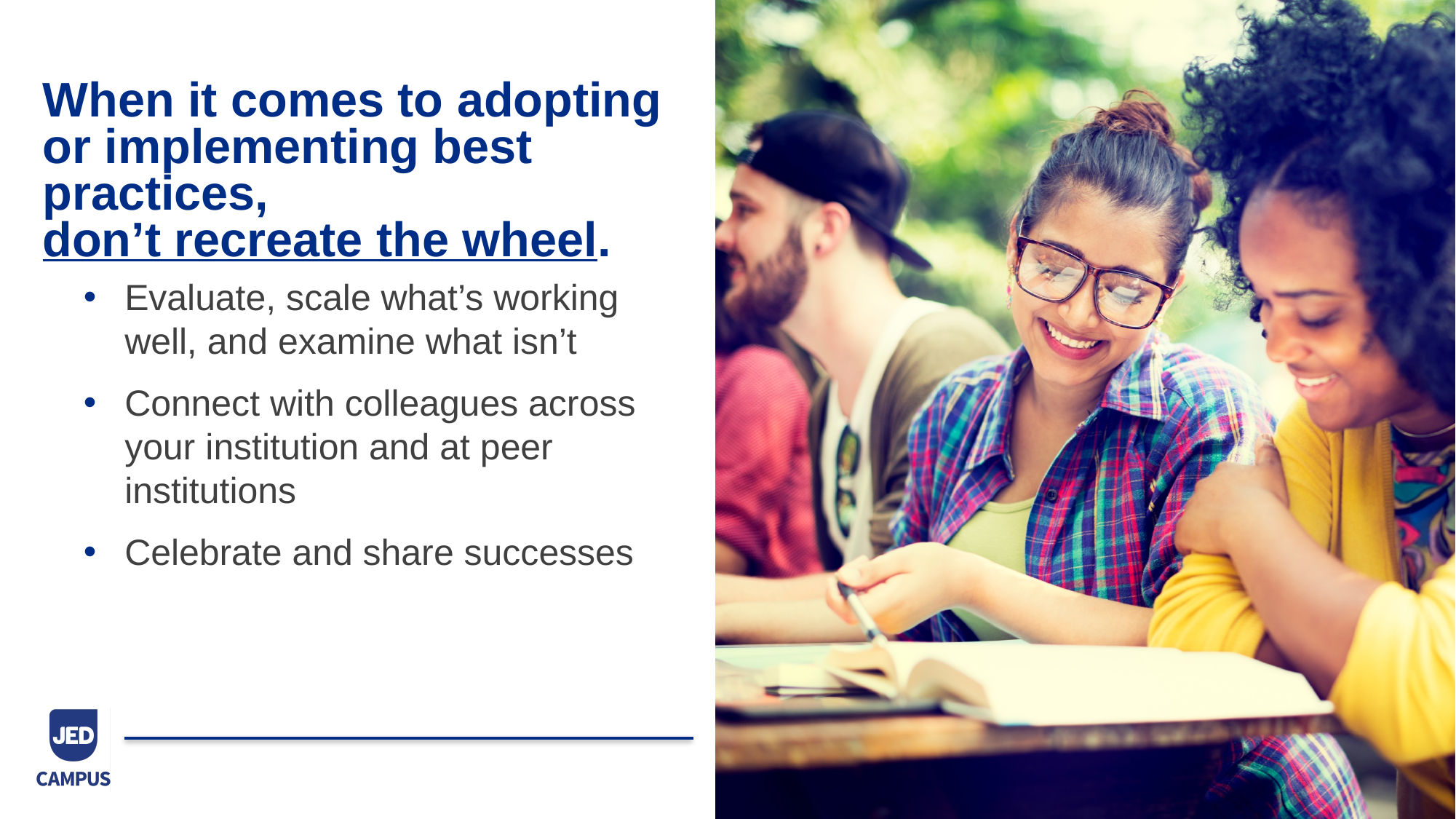

# When it comes to adopting or implementing best practices, don’t recreate the wheel.
Evaluate, scale what’s working well, and examine what isn’t
Connect with colleagues across your institution and at peer institutions
Celebrate and share successes